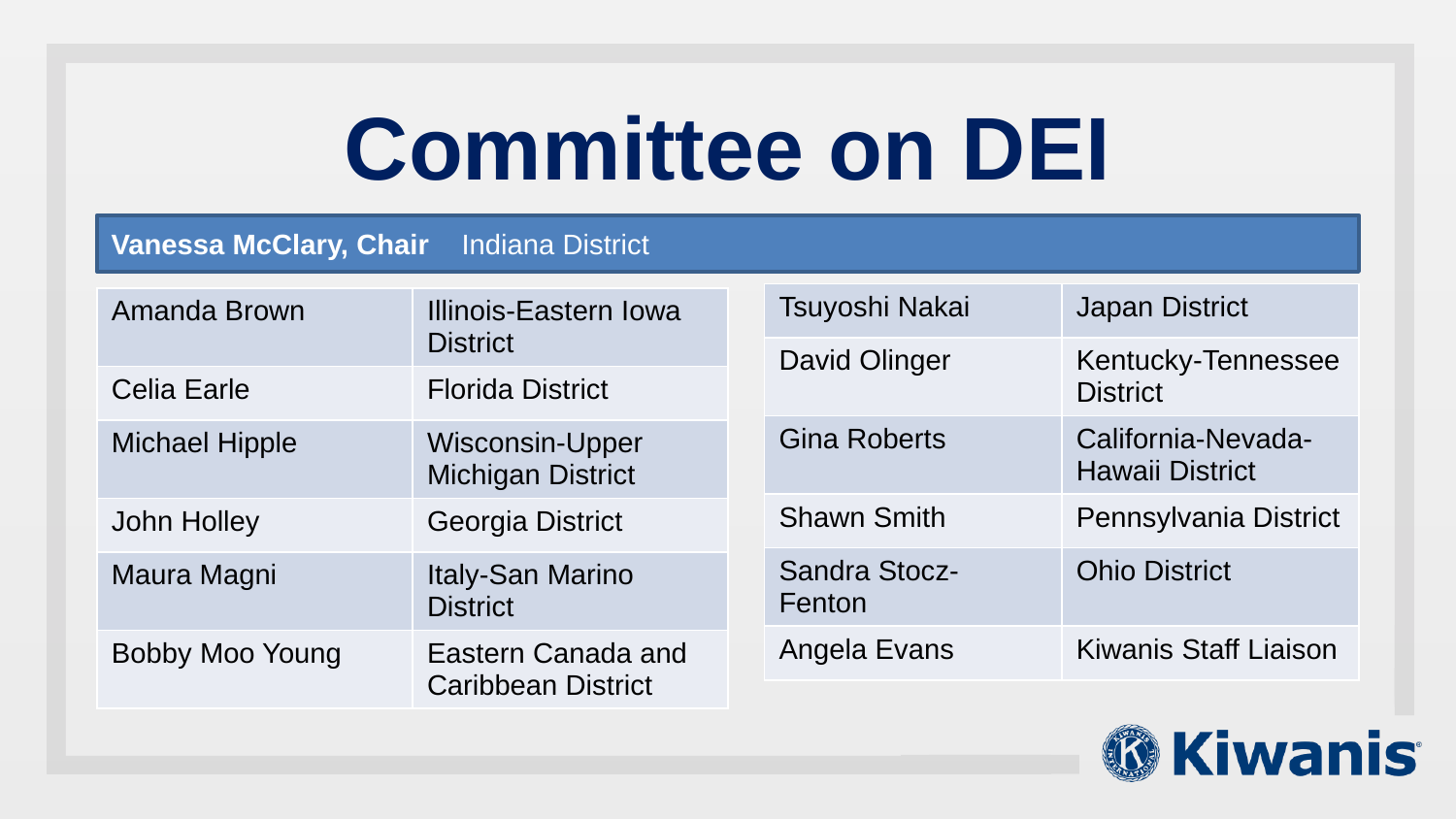

# Committee on DEI

Vanessa McClary, Chair    Indiana District
| Tsuyoshi Nakai | Japan District |
| --- | --- |
| David Olinger | Kentucky-Tennessee District |
| Gina Roberts | California-Nevada-Hawaii District |
| Shawn Smith | Pennsylvania District |
| Sandra Stocz-Fenton | Ohio District |
| Angela Evans | Kiwanis Staff Liaison |
| Amanda Brown | Illinois-Eastern Iowa District |
| --- | --- |
| Celia Earle | Florida District |
| Michael Hipple | Wisconsin-Upper Michigan District |
| John Holley | Georgia District |
| Maura Magni | Italy-San Marino District |
| Bobby Moo Young | Eastern Canada and Caribbean District |